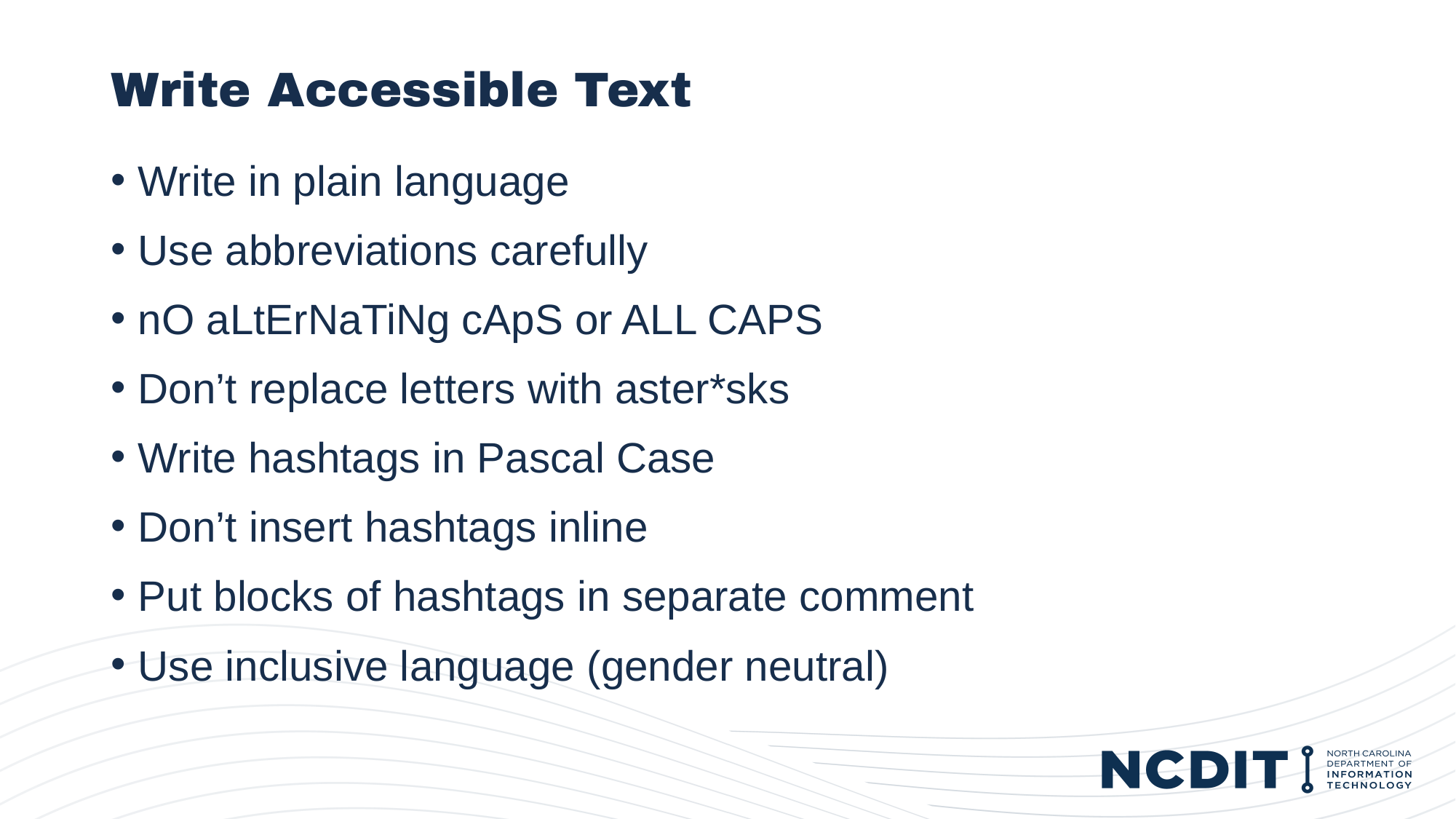

# Write Accessible Text
Write in plain language
Use abbreviations carefully
nO aLtErNaTiNg cApS or ALL CAPS
Don’t replace letters with aster*sks
Write hashtags in Pascal Case
Don’t insert hashtags inline
Put blocks of hashtags in separate comment
Use inclusive language (gender neutral)